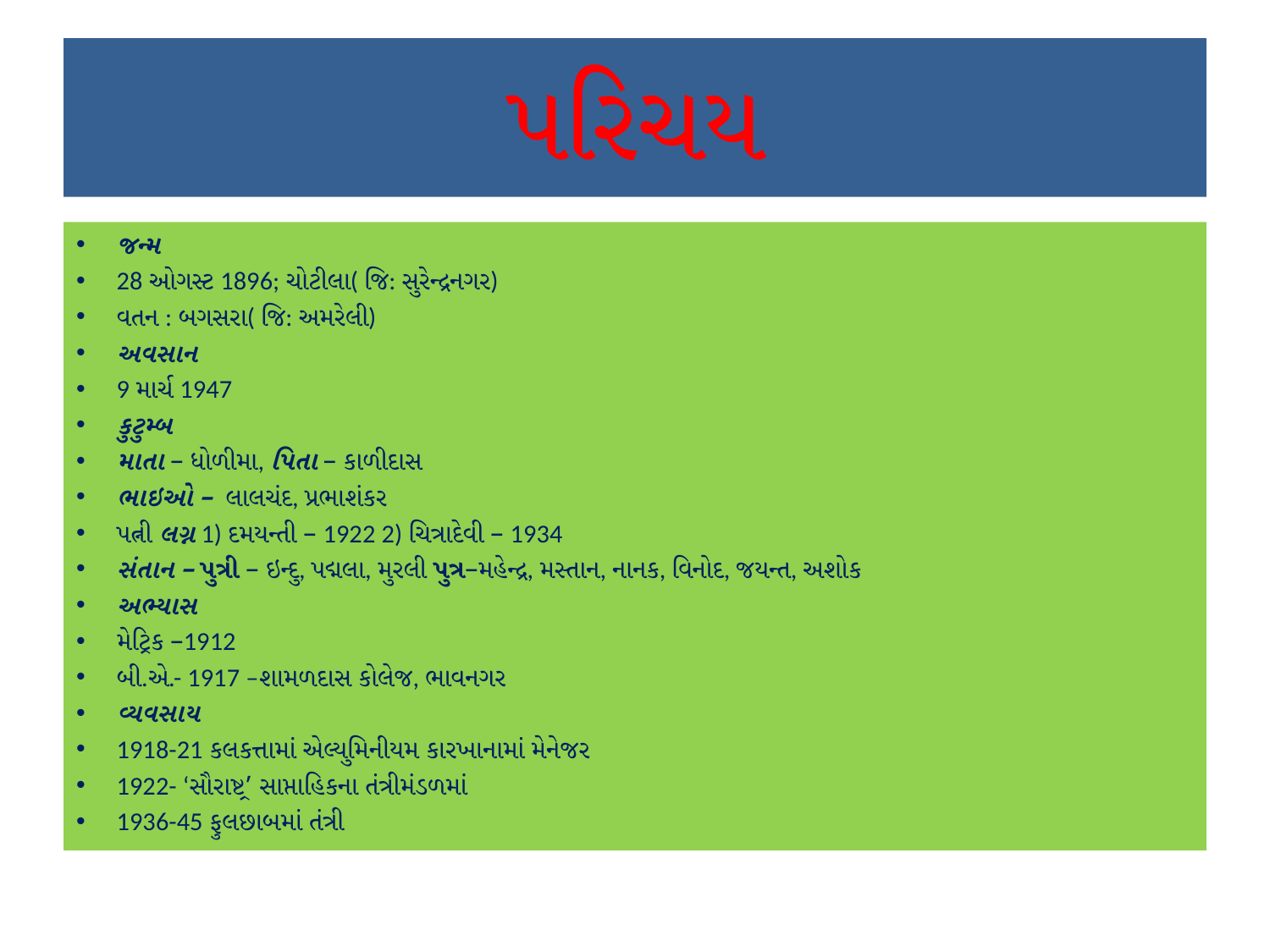

# પરિચય
જન્મ
28 ઓગસ્ટ 1896; ચોટીલા( જિ: સુરેન્દ્રનગર)
વતન : બગસરા( જિ: અમરેલી)
અવસાન
9 માર્ચ 1947
કુટુમ્બ
માતા – ધોળીમા, પિતા – કાળીદાસ
ભાઇઓ –  લાલચંદ, પ્રભાશંકર
પત્ની લગ્ન 1) દમયન્તી – 1922 2) ચિત્રાદેવી – 1934
સંતાન – પુત્રી – ઇન્દુ, પદ્મલા, મુરલી પુત્ર–મહેન્દ્ર, મસ્તાન, નાનક, વિનોદ, જયન્ત, અશોક
અભ્યાસ
મેટ્રિક –1912
બી.એ.- 1917 –શામળદાસ કોલેજ, ભાવનગર
વ્યવસાય
1918-21 કલકત્તામાં એલ્યુમિનીયમ કારખાનામાં મેનેજર
1922- ‘સૌરાષ્ટ્ર’ સાપ્તાહિકના તંત્રીમંડળમાં
1936-45 ફુલછાબમાં તંત્રી